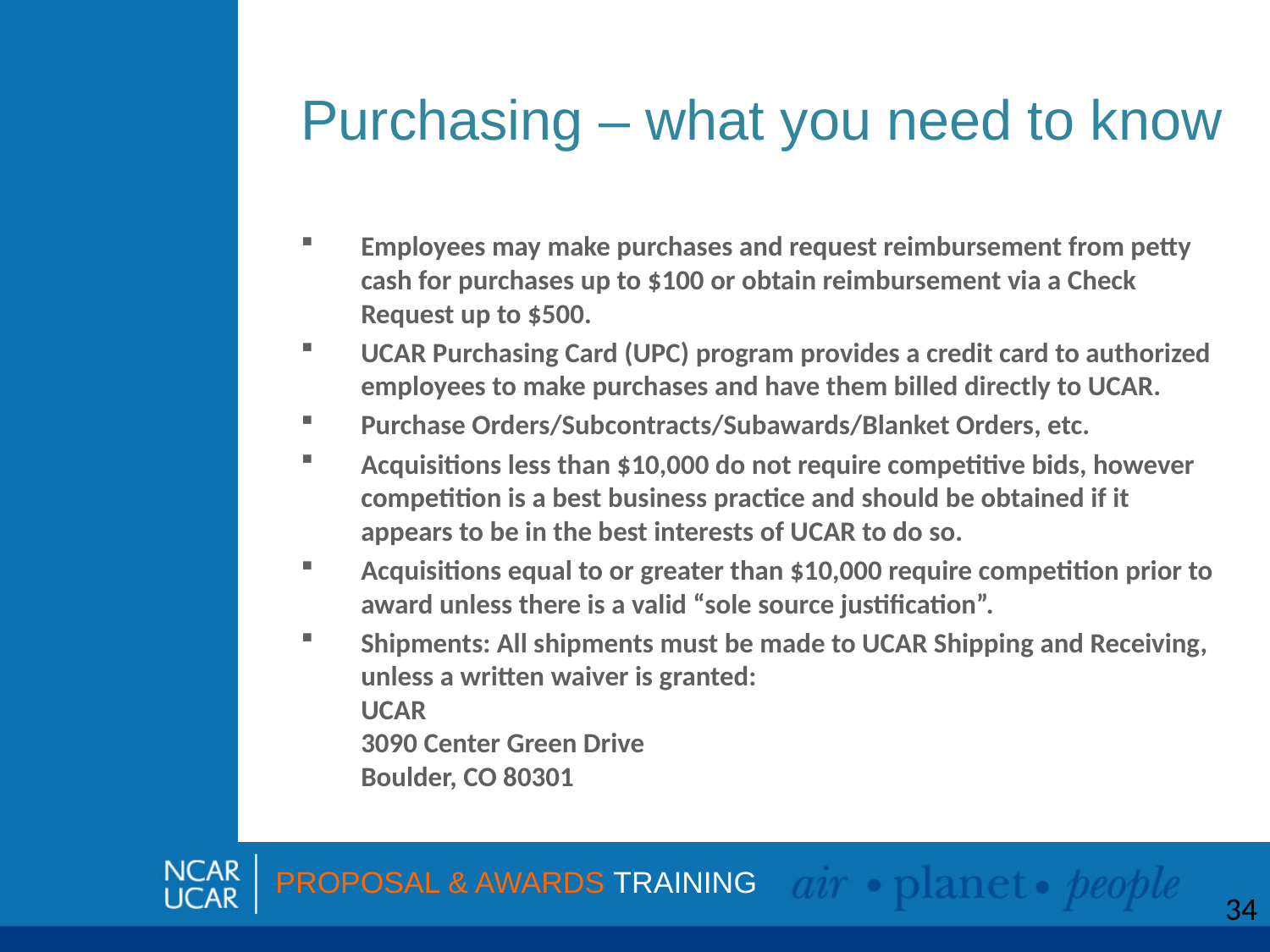

# Purchasing – what you need to know
Employees may make purchases and request reimbursement from petty cash for purchases up to $100 or obtain reimbursement via a Check Request up to $500.
UCAR Purchasing Card (UPC) program provides a credit card to authorized employees to make purchases and have them billed directly to UCAR.
Purchase Orders/Subcontracts/Subawards/Blanket Orders, etc.
Acquisitions less than $10,000 do not require competitive bids, however competition is a best business practice and should be obtained if it appears to be in the best interests of UCAR to do so.
Acquisitions equal to or greater than $10,000 require competition prior to award unless there is a valid “sole source justification”.
Shipments: All shipments must be made to UCAR Shipping and Receiving, unless a written waiver is granted:
UCAR
3090 Center Green Drive
Boulder, CO 80301